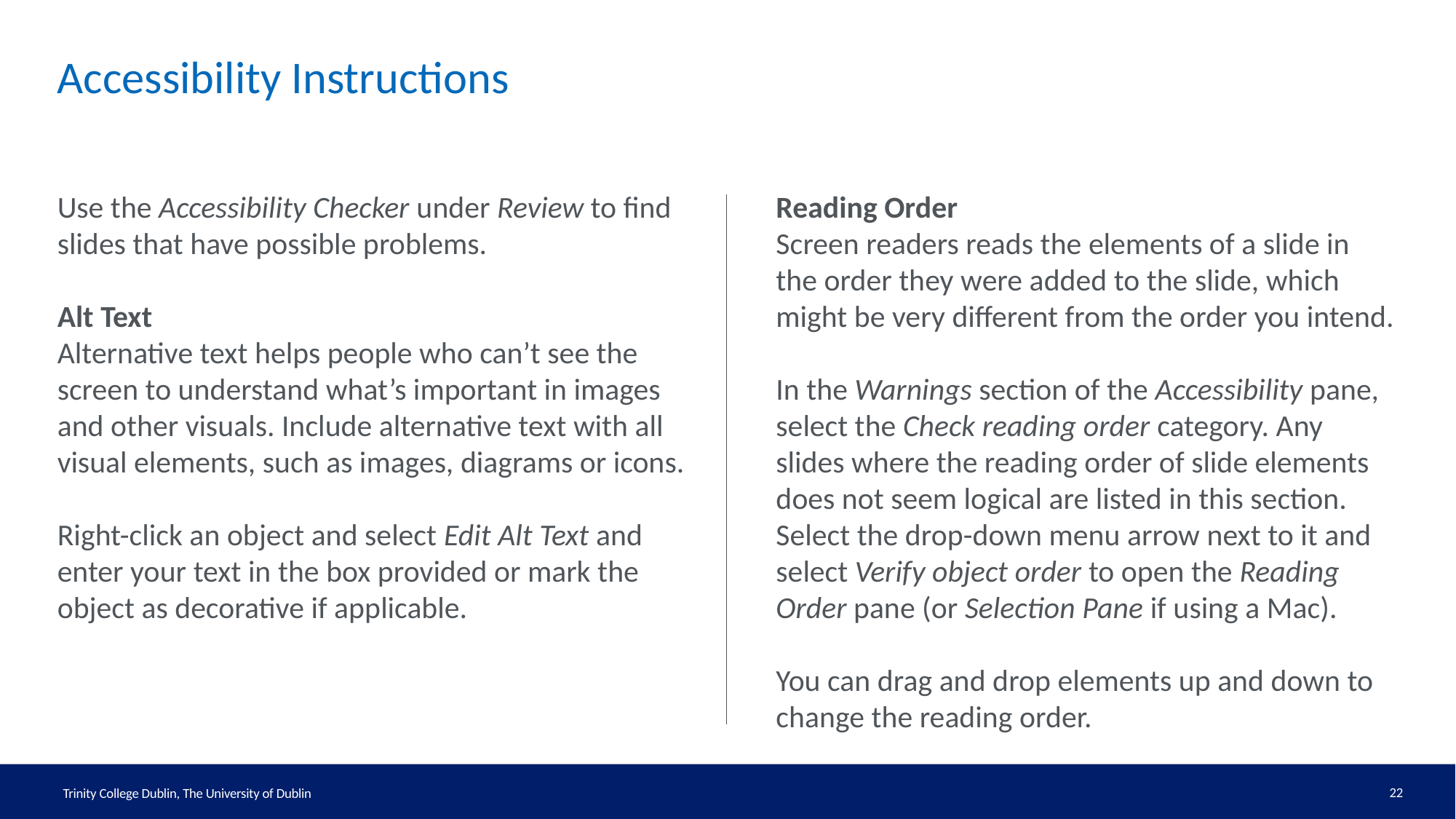

# Accessibility Instructions
Reading Order
Screen readers reads the elements of a slide in the order they were added to the slide, which might be very different from the order you intend.

In the Warnings section of the Accessibility pane, select the Check reading order category. Any slides where the reading order of slide elements does not seem logical are listed in this section. Select the drop-down menu arrow next to it and select Verify object order to open the Reading Order pane (or Selection Pane if using a Mac).

You can drag and drop elements up and down to change the reading order.
Use the Accessibility Checker under Review to find slides that have possible problems.

Alt Text
Alternative text helps people who can’t see the screen to understand what’s important in images and other visuals. Include alternative text with all visual elements, such as images, diagrams or icons.

Right-click an object and select Edit Alt Text and enter your text in the box provided or mark the object as decorative if applicable.
22